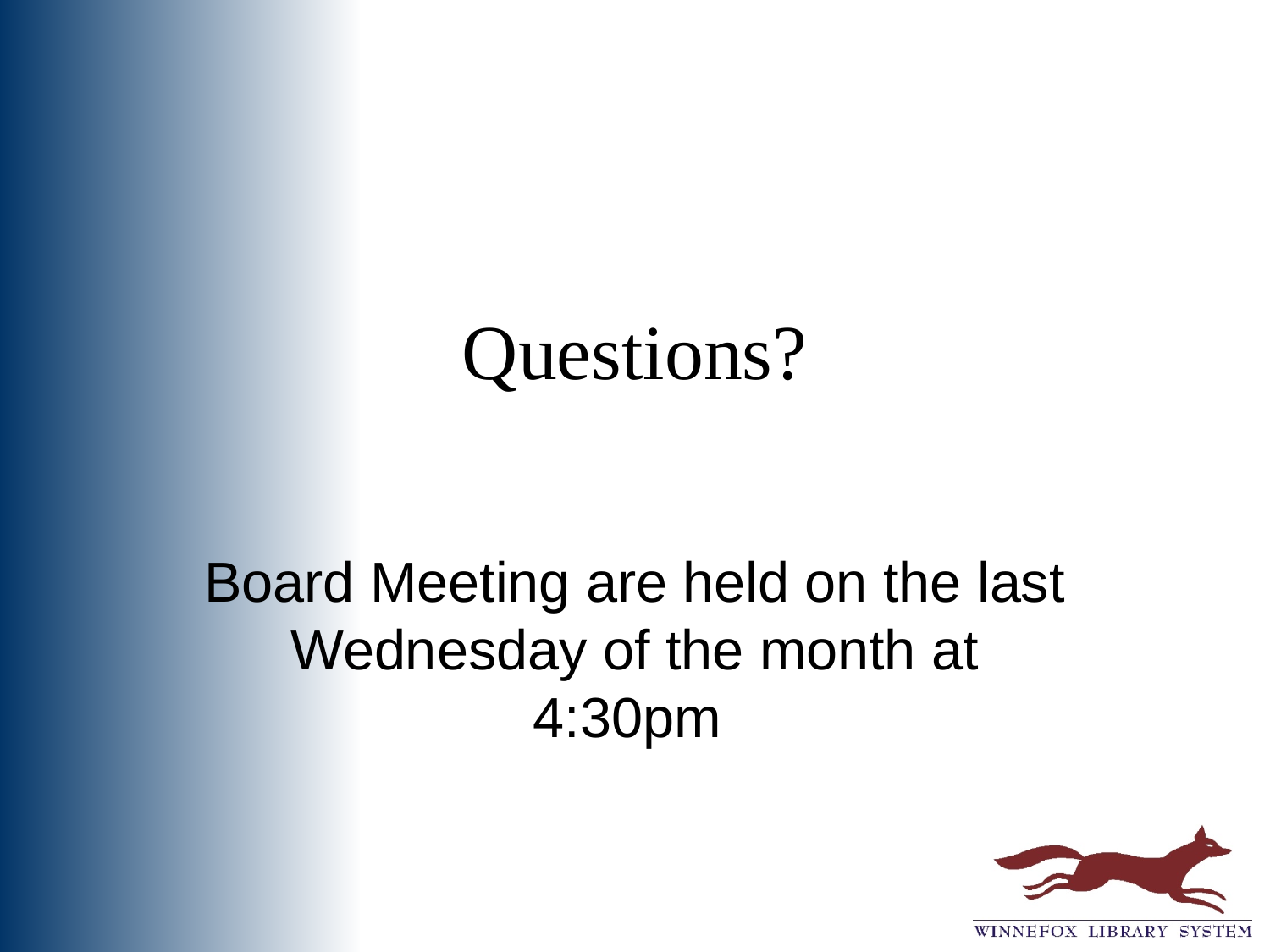

# Questions?
Board Meeting are held on the last Wednesday of the month at 4:30pm